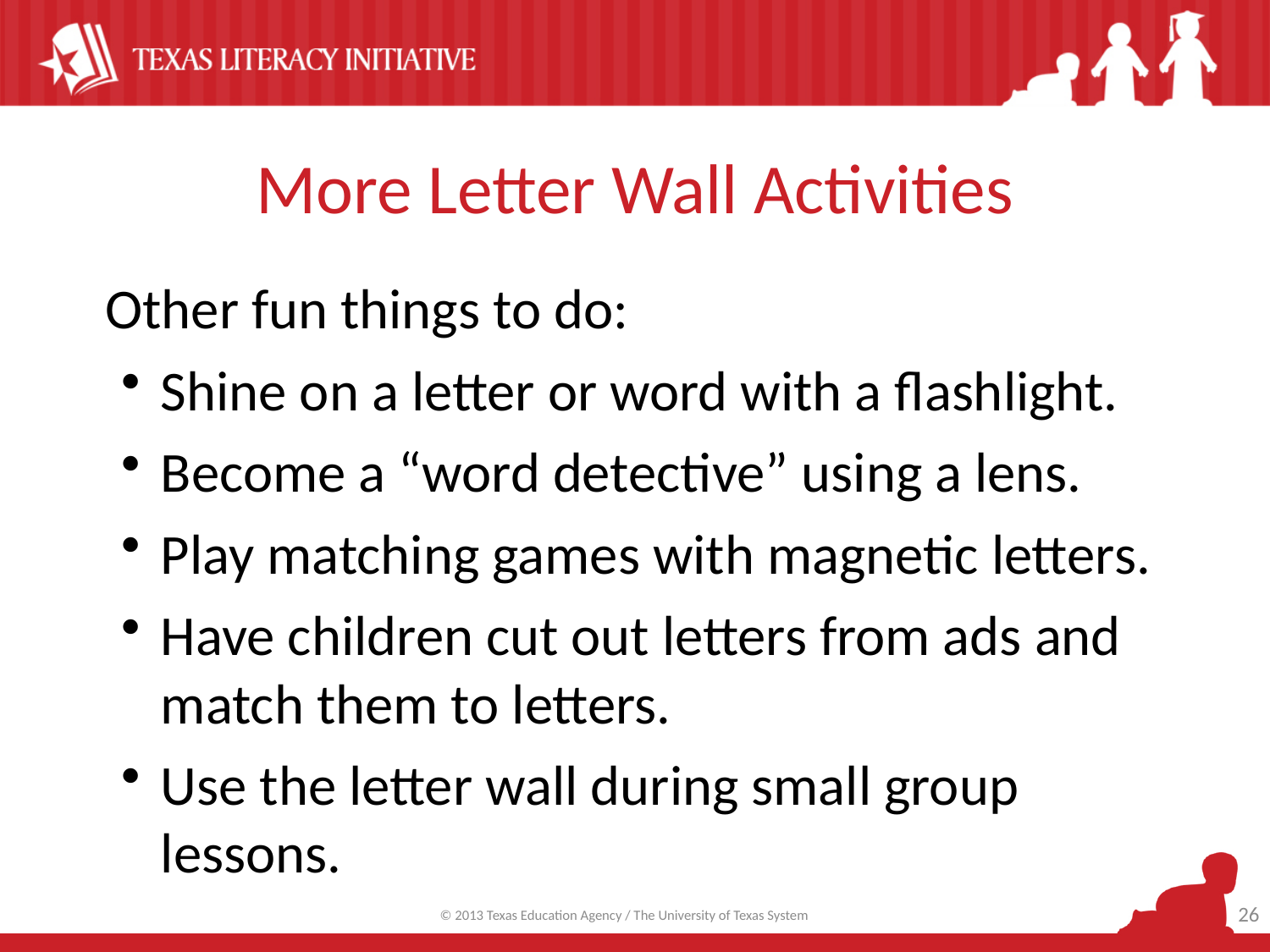

# More Letter Wall Activities
	Other fun things to do:
Shine on a letter or word with a flashlight.
Become a “word detective” using a lens.
Play matching games with magnetic letters.
Have children cut out letters from ads and match them to letters.
Use the letter wall during small group lessons.
26
© 2013 Texas Education Agency / The University of Texas System